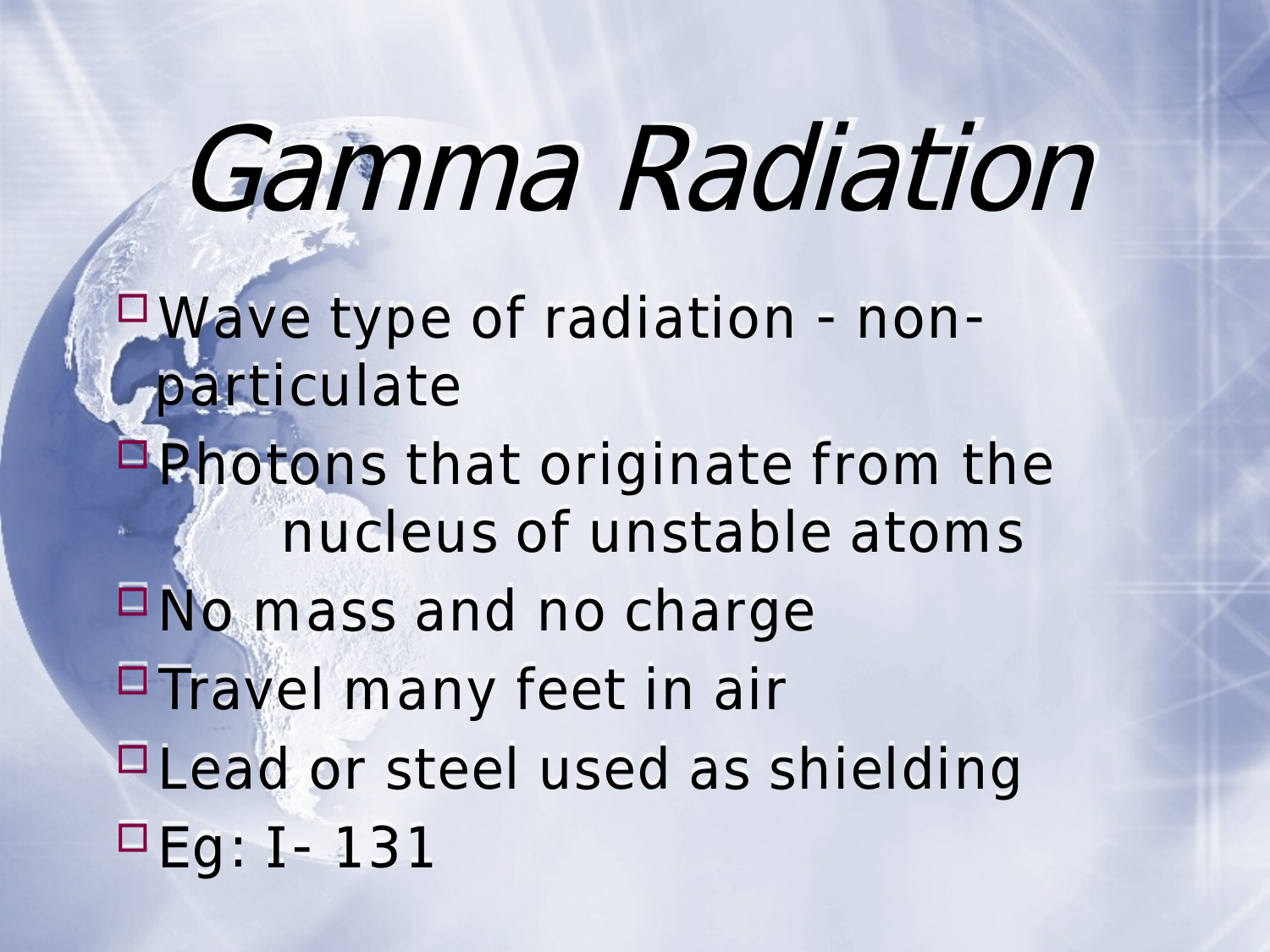

# Gamma Radiation
Wave type of radiation - non-	particulate
Photons that originate from the 	nucleus of unstable atoms
No mass and no charge
Travel many feet in air
Lead or steel used as shielding
Eg: I- 131